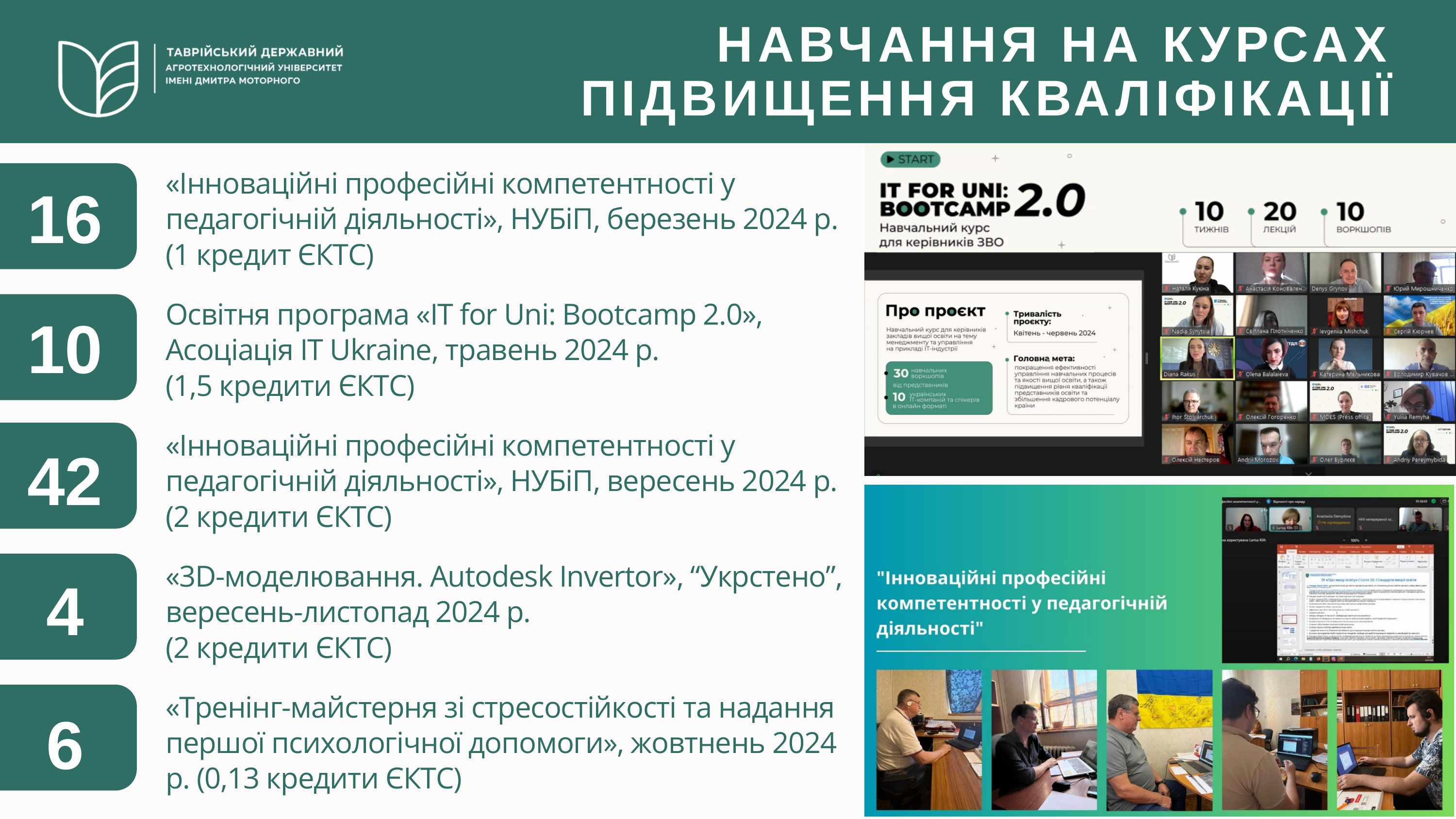

НАВЧАННЯ НА КУРСАХ ПІДВИЩЕННЯ КВАЛІФІКАЦІЇ

16

«Інноваційні професійні компетентності у педагогічній діяльності», НУБіП, березень 2024 р. (1 кредит ЄКТС)
10

Освітня програма «IT for Uni: Bootcamp 2.0», Асоціація IT Ukraine, травень 2024 р.
(1,5 кредити ЄКТС)

42
«Інноваційні професійні компетентності у педагогічній діяльності», НУБіП, вересень 2024 р. (2 кредити ЄКТС)

4
«3D-моделювання. Autodesk Invertor», “Укрстено”, вересень-листопад 2024 р.
(2 кредити ЄКТС)

6
«Тренінг-майстерня зі стресостійкості та надання першої психологічної допомоги», жовтнень 2024 р. (0,13 кредити ЄКТС)